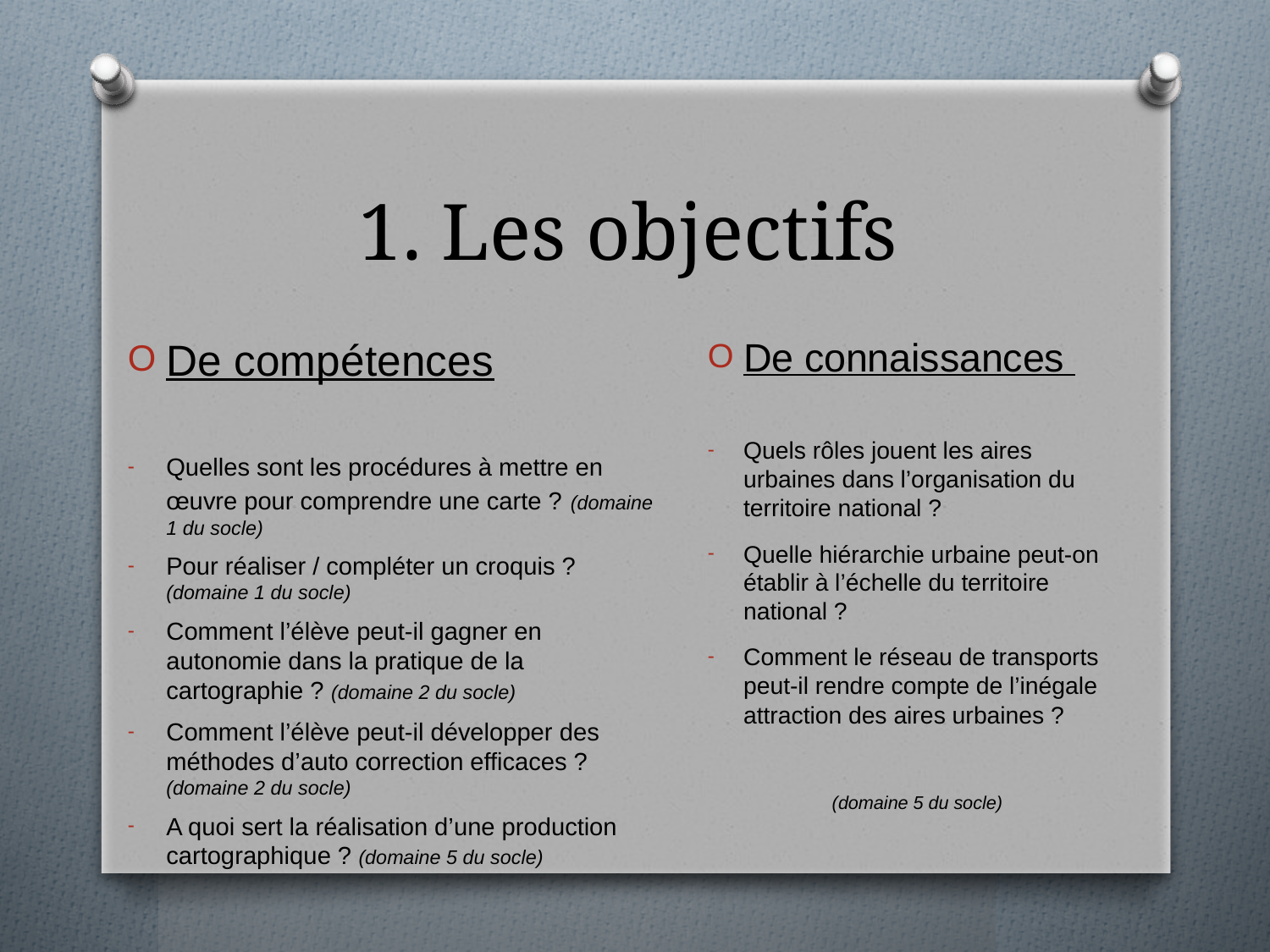

# 1. Les objectifs
De compétences

Quelles sont les procédures à mettre en œuvre pour comprendre une carte ? (domaine 1 du socle)
Pour réaliser / compléter un croquis ? (domaine 1 du socle)
Comment l’élève peut-il gagner en autonomie dans la pratique de la cartographie ? (domaine 2 du socle)
Comment l’élève peut-il développer des méthodes d’auto correction efficaces ? (domaine 2 du socle)
A quoi sert la réalisation d’une production cartographique ? (domaine 5 du socle)

De connaissances

Quels rôles jouent les aires urbaines dans l’organisation du territoire national ?
Quelle hiérarchie urbaine peut-on établir à l’échelle du territoire national ?
Comment le réseau de transports peut-il rendre compte de l’inégale attraction des aires urbaines ?

(domaine 5 du socle)